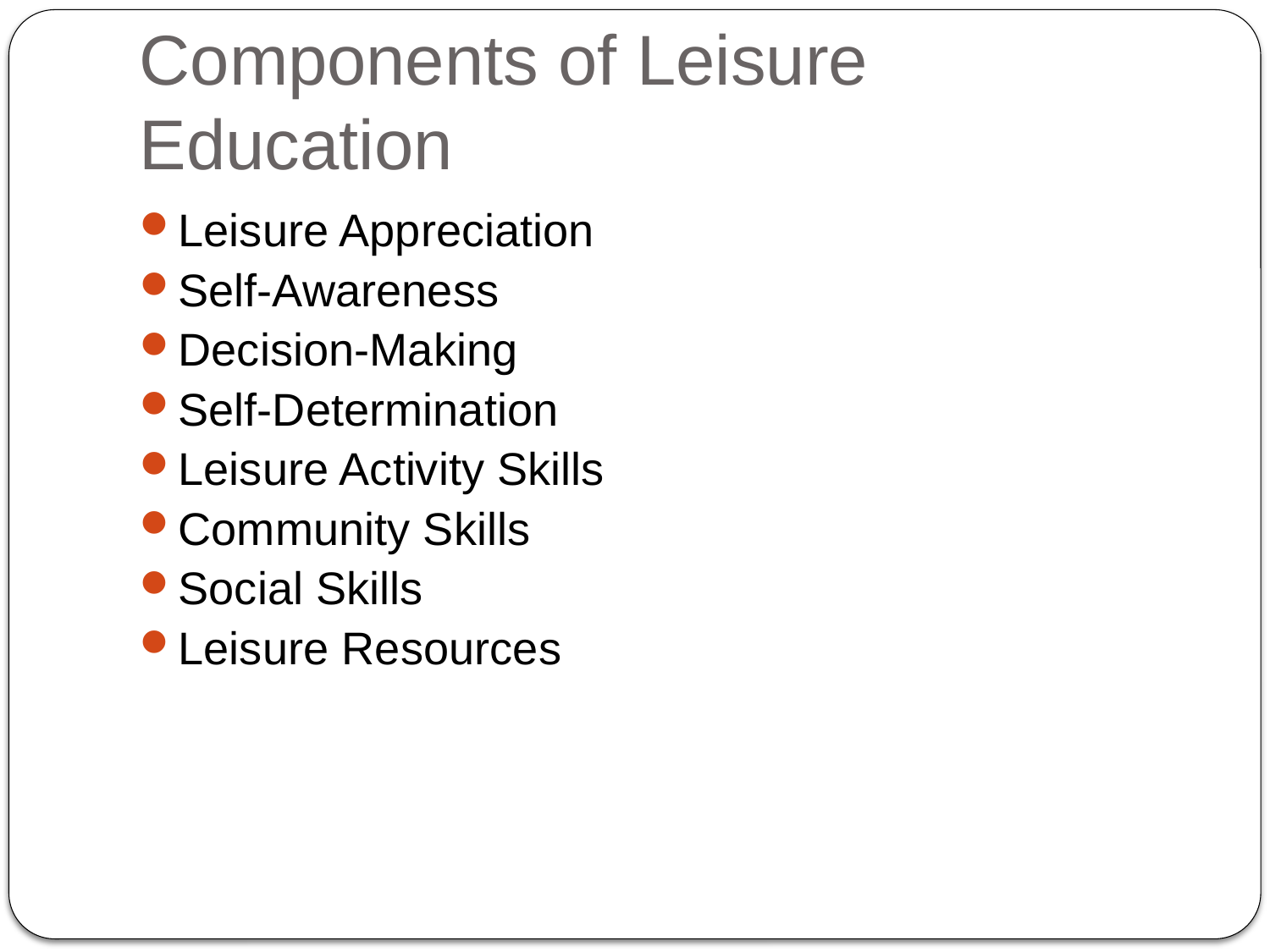

# Components of Leisure Education
Leisure Appreciation
Self-Awareness
Decision-Making
Self-Determination
Leisure Activity Skills
Community Skills
Social Skills
Leisure Resources